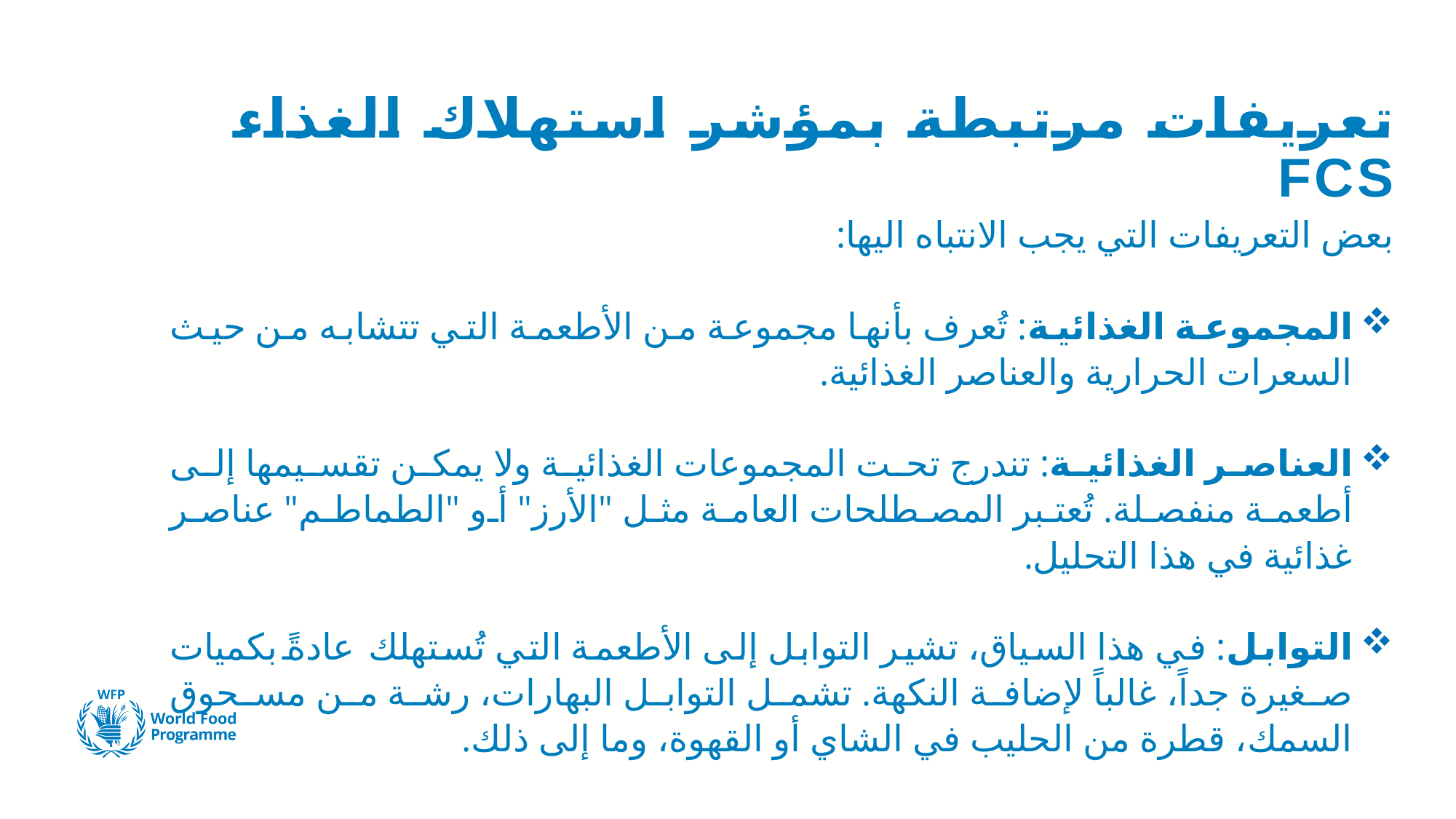

# تعريفات مرتبطة بمؤشر استهلاك الغذاء FCS
بعض التعريفات التي يجب الانتباه اليها:

المجموعة الغذائية: تُعرف بأنها مجموعة من الأطعمة التي تتشابه من حيث السعرات الحرارية والعناصر الغذائية.

العناصر الغذائية: تندرج تحت المجموعات الغذائية ولا يمكن تقسيمها إلى أطعمة منفصلة. تُعتبر المصطلحات العامة مثل "الأرز" أو "الطماطم" عناصر غذائية في هذا التحليل.

التوابل: في هذا السياق، تشير التوابل إلى الأطعمة التي تُستهلك عادةً بكميات صغيرة جداً، غالباً لإضافة النكهة. تشمل التوابل البهارات، رشة من مسحوق السمك، قطرة من الحليب في الشاي أو القهوة، وما إلى ذلك.